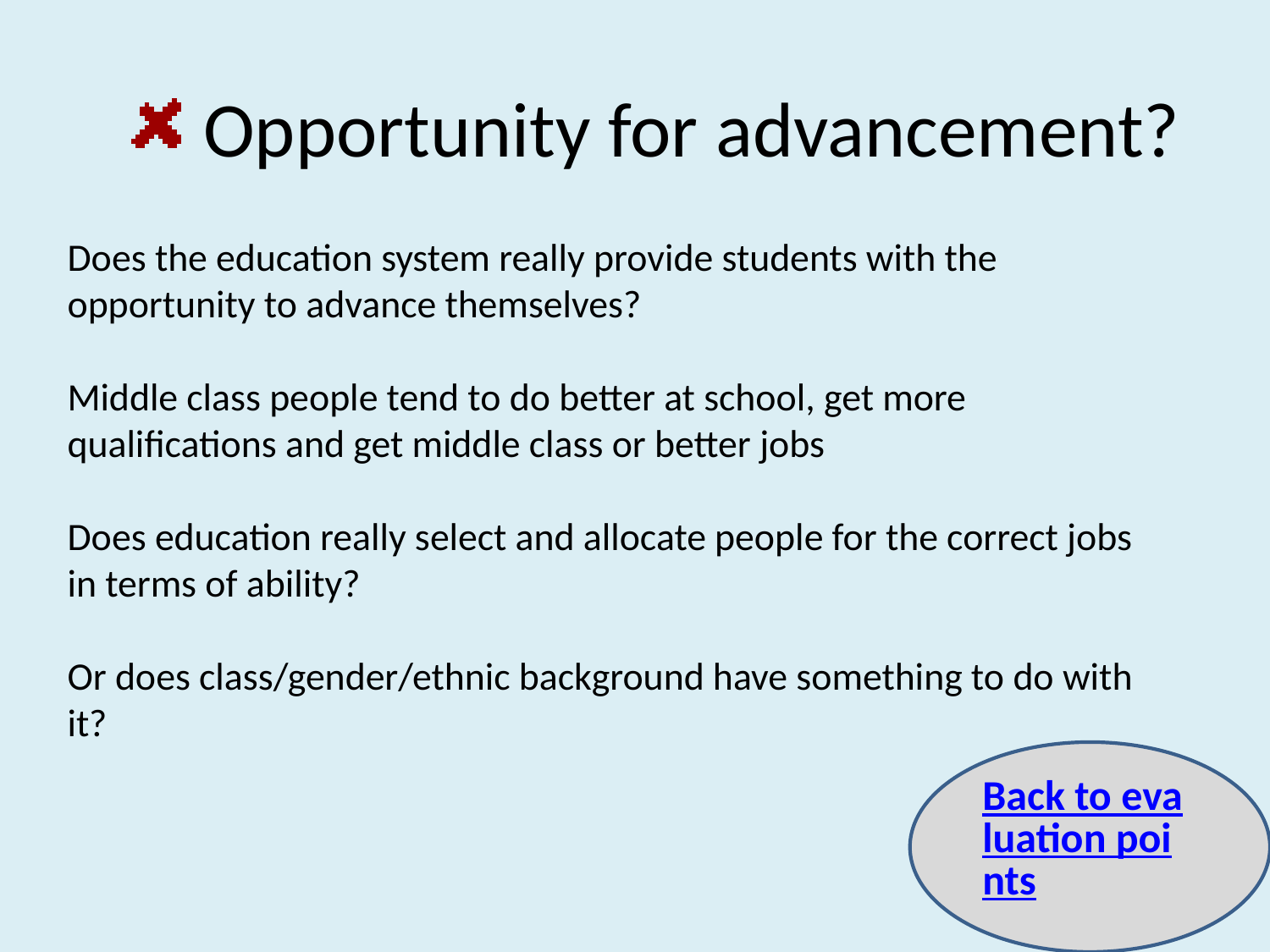

Opportunity for advancement?
Does the education system really provide students with the opportunity to advance themselves?

Middle class people tend to do better at school, get more qualifications and get middle class or better jobs

Does education really select and allocate people for the correct jobs in terms of ability?

Or does class/gender/ethnic background have something to do with it?

Back to evaluation points